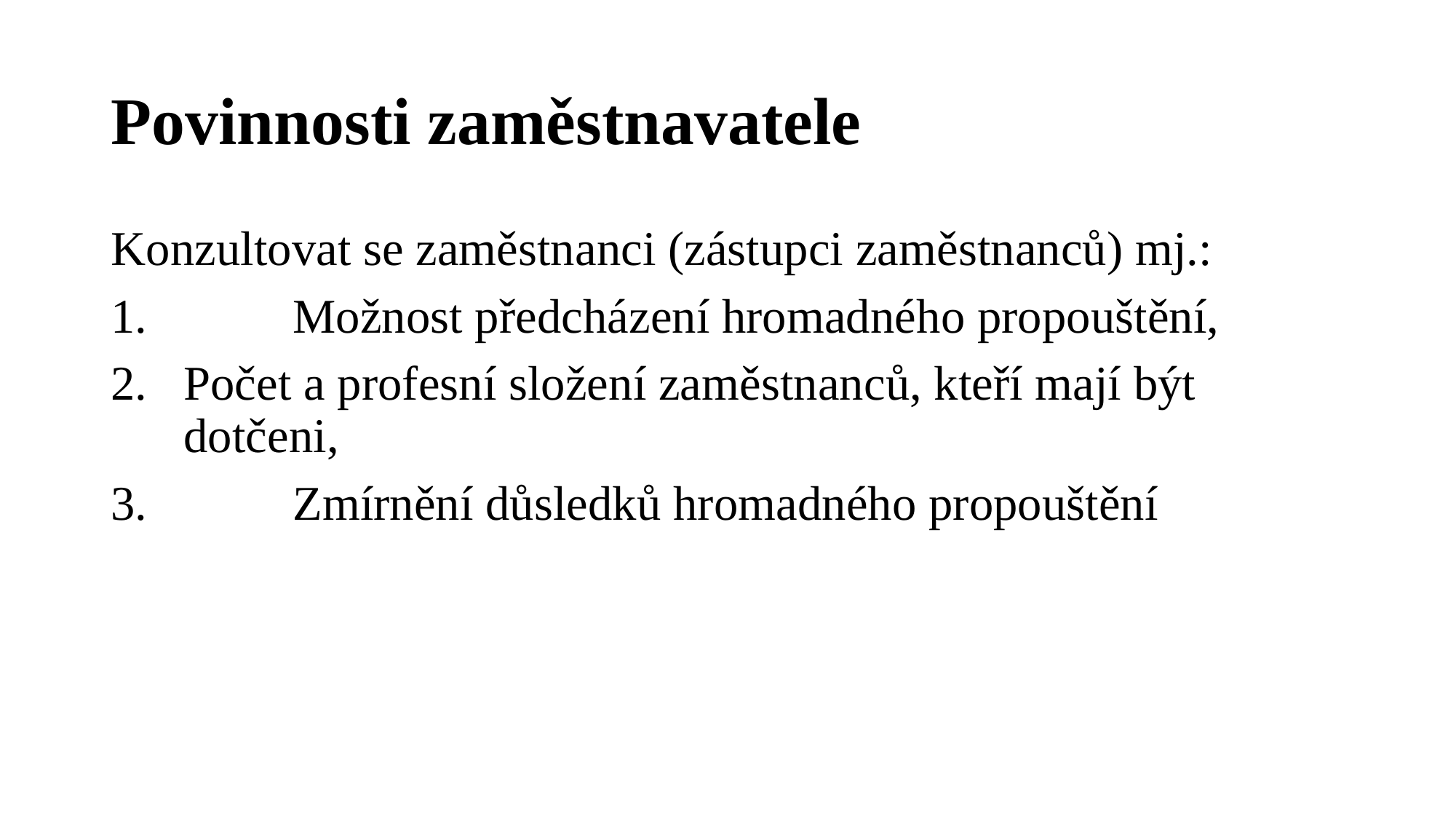

# Povinnosti zaměstnavatele
Konzultovat se zaměstnanci (zástupci zaměstnanců) mj.:
	Možnost předcházení hromadného propouštění,
Počet a profesní složení zaměstnanců, kteří mají být dotčeni,
	Zmírnění důsledků hromadného propouštění